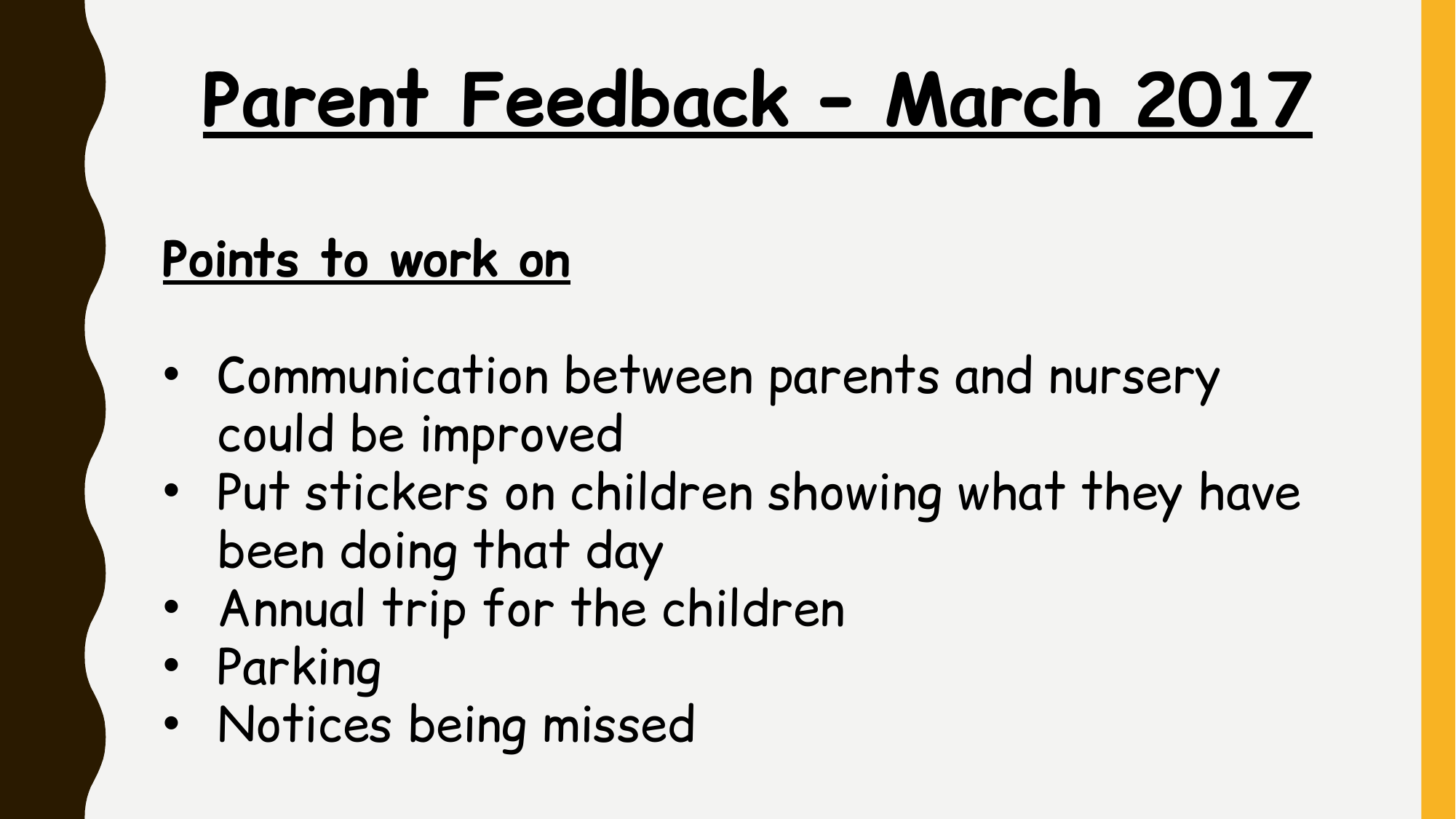

Parent Feedback – March 2017

Points to work on

Communication between parents and nursery could be improved
Put stickers on children showing what they have been doing that day
Annual trip for the children
Parking
Notices being missed